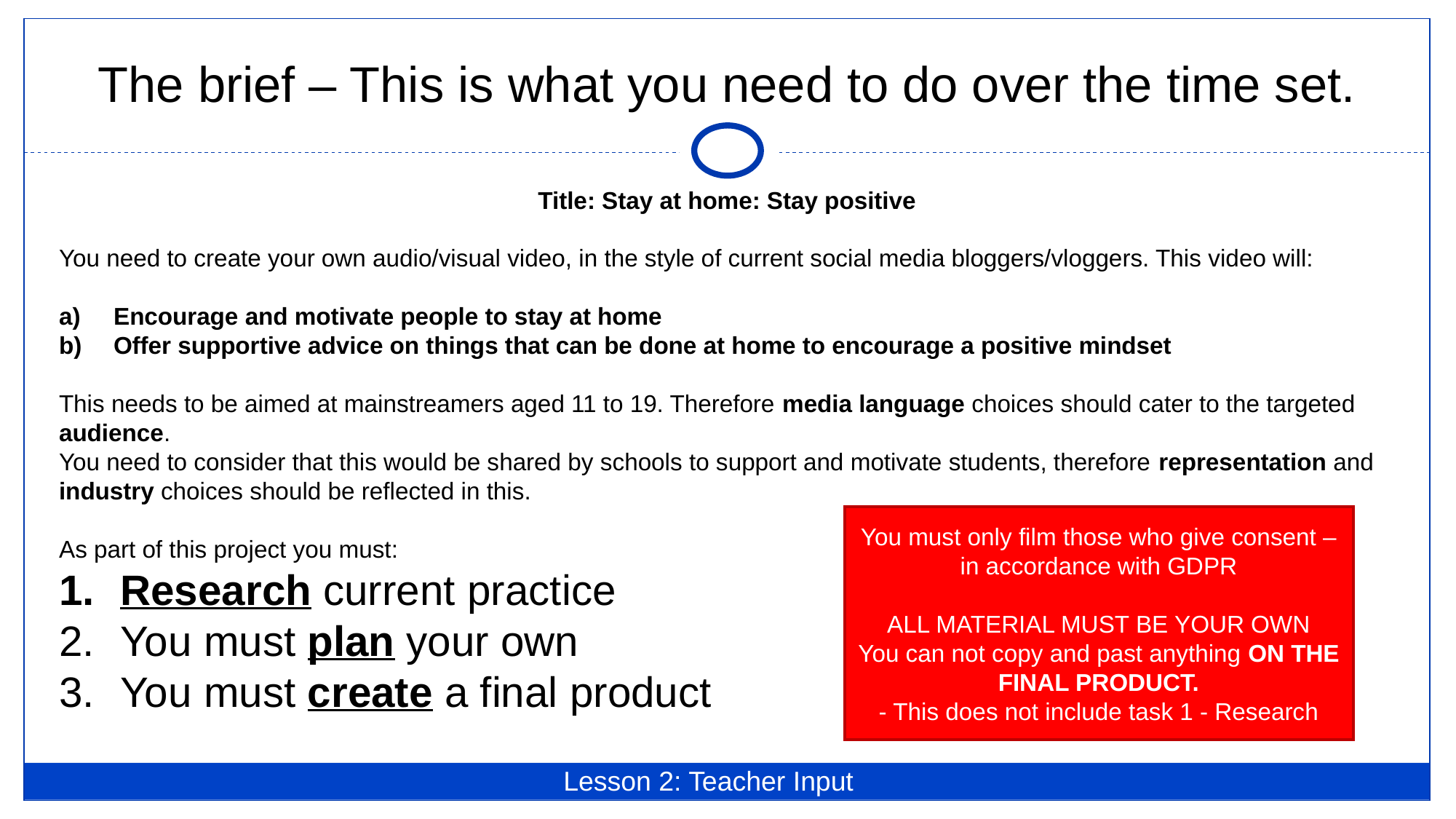

# The brief – This is what you need to do over the time set.
Title: Stay at home: Stay positive

You need to create your own audio/visual video, in the style of current social media bloggers/vloggers. This video will:

Encourage and motivate people to stay at home
Offer supportive advice on things that can be done at home to encourage a positive mindset

This needs to be aimed at mainstreamers aged 11 to 19. Therefore media language choices should cater to the targeted audience.
You need to consider that this would be shared by schools to support and motivate students, therefore representation and industry choices should be reflected in this.

As part of this project you must:
Research current practice
You must plan your own
You must create a final product
You must only film those who give consent – in accordance with GDPR

ALL MATERIAL MUST BE YOUR OWN
You can not copy and past anything ON THE FINAL PRODUCT.
- This does not include task 1 - Research
Lesson 2: Teacher Input